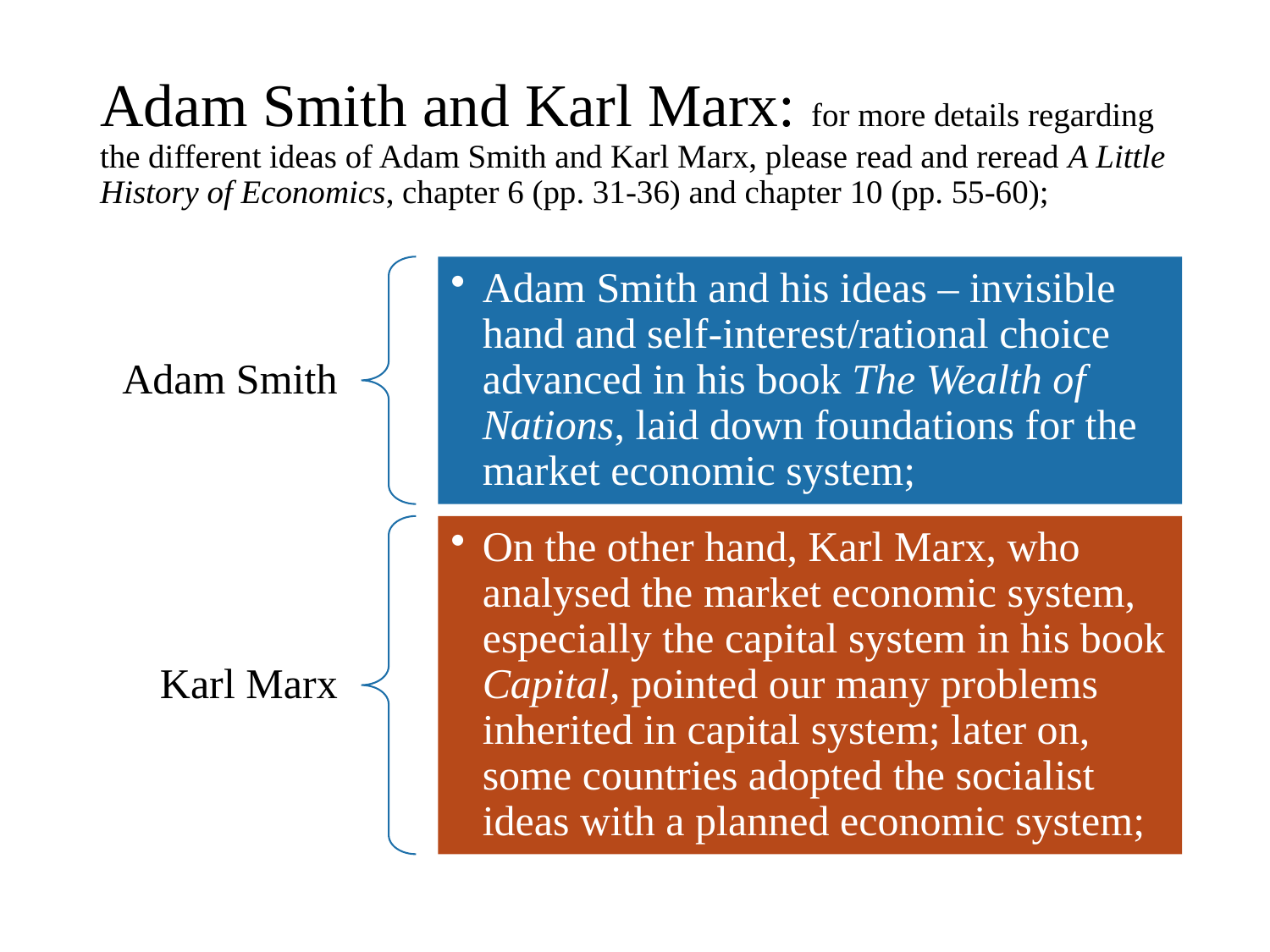

# Adam Smith and Karl Marx: for more details regarding the different ideas of Adam Smith and Karl Marx, please read and reread A Little History of Economics, chapter 6 (pp. 31-36) and chapter 10 (pp. 55-60);
Adam Smith
Adam Smith and his ideas – invisible hand and self-interest/rational choice advanced in his book The Wealth of Nations, laid down foundations for the market economic system;
Karl Marx
On the other hand, Karl Marx, who analysed the market economic system, especially the capital system in his book Capital, pointed our many problems inherited in capital system; later on, some countries adopted the socialist ideas with a planned economic system;